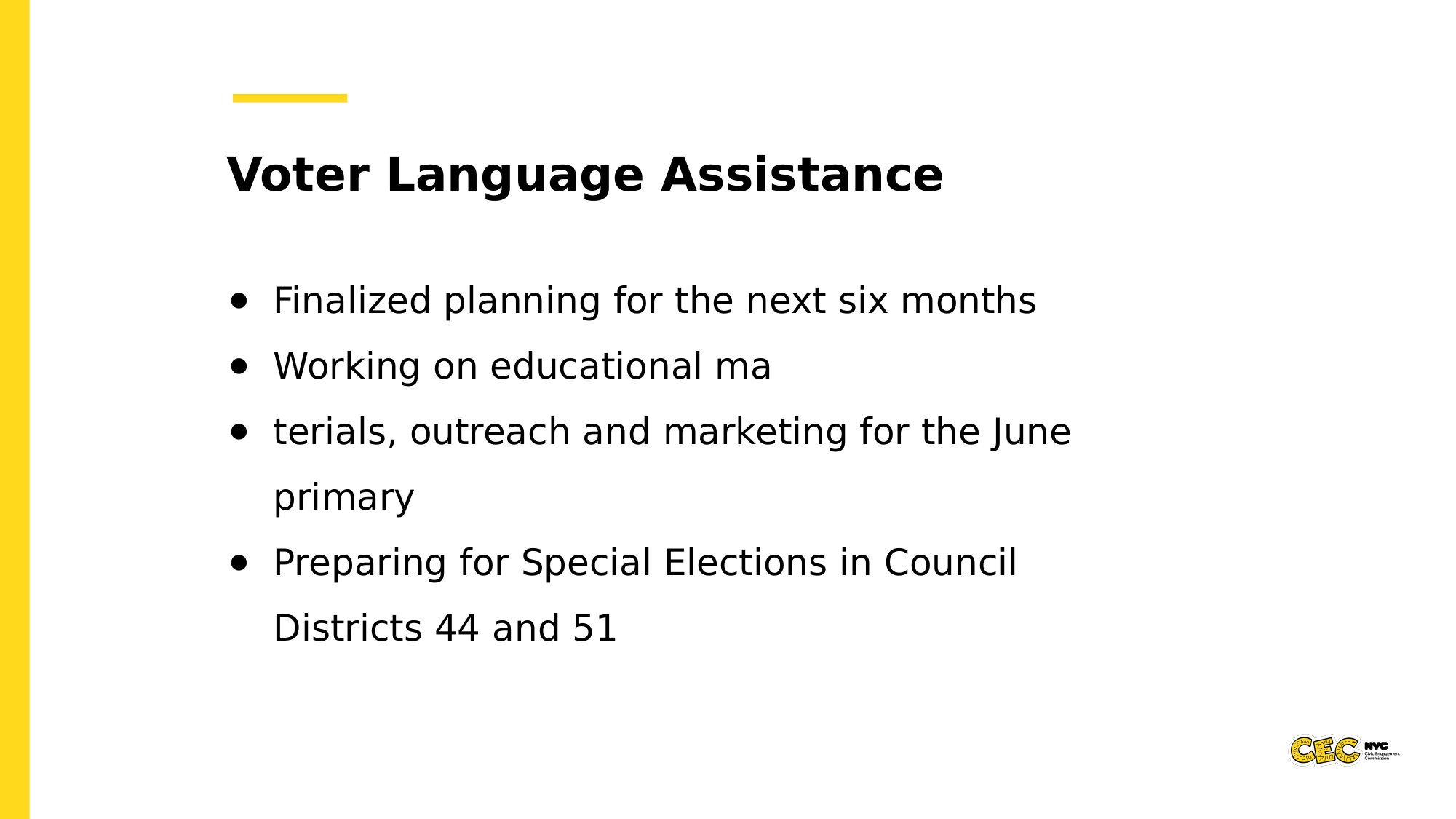

Voter Language Assistance
Finalized planning for the next six months
Working on educational ma
terials, outreach and marketing for the June primary
Preparing for Special Elections in Council Districts 44 and 51